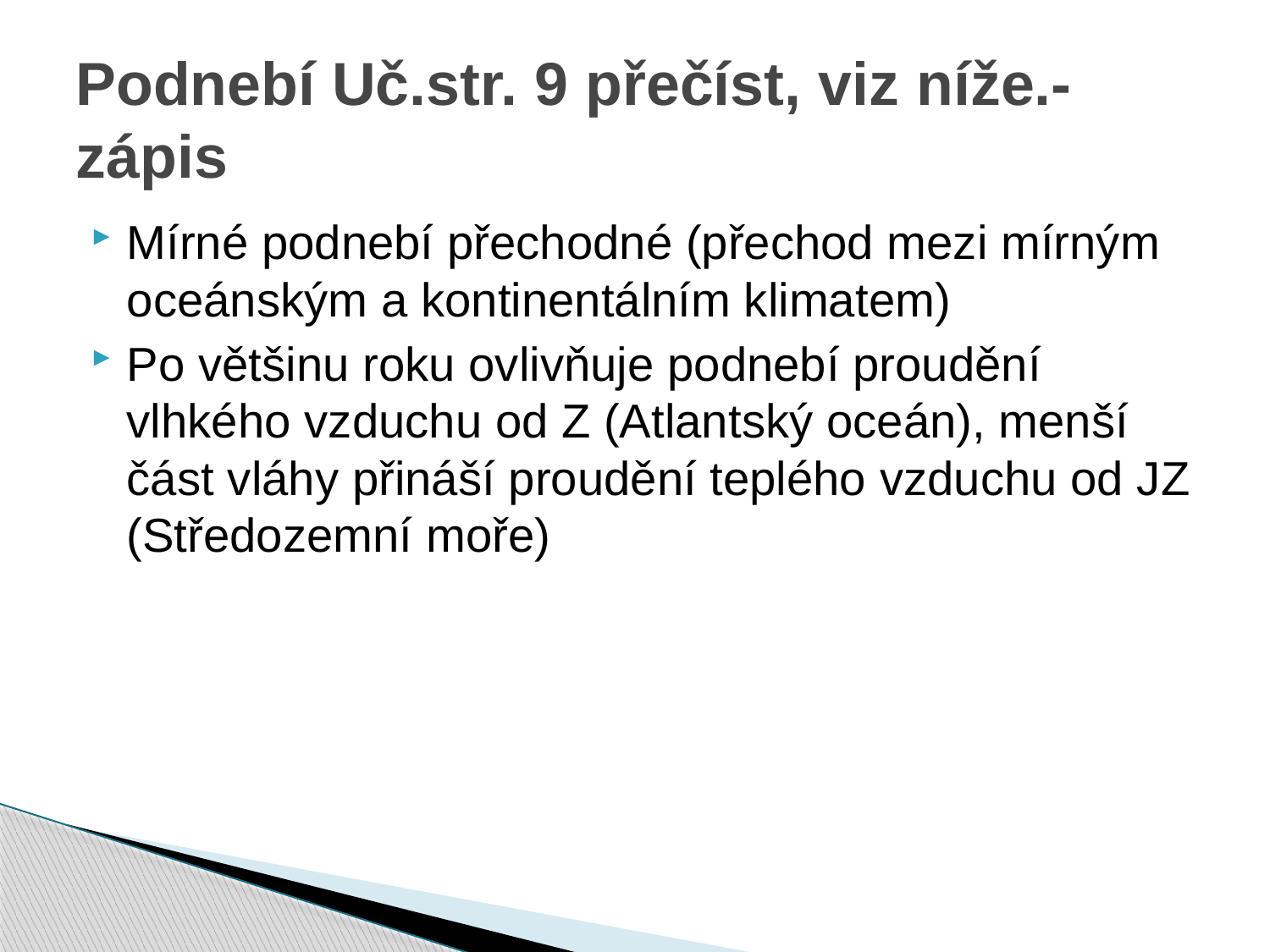

# Podnebí Uč.str. 9 přečíst, viz níže.-zápis
Mírné podnebí přechodné (přechod mezi mírným oceánským a kontinentálním klimatem)
Po většinu roku ovlivňuje podnebí proudění vlhkého vzduchu od Z (Atlantský oceán), menší část vláhy přináší proudění teplého vzduchu od JZ (Středozemní moře)